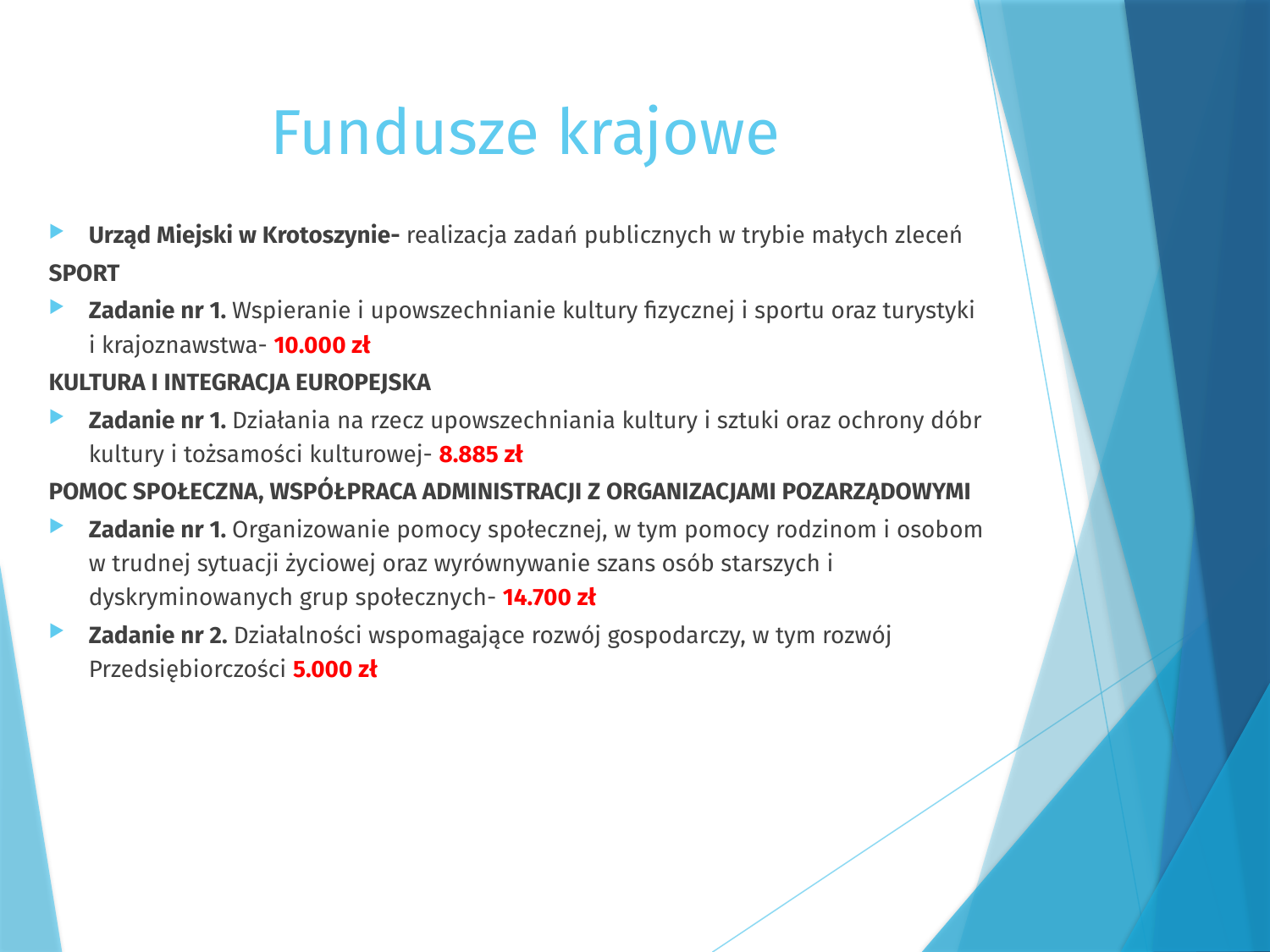

# Fundusze krajowe
Urząd Miejski w Krotoszynie- realizacja zadań publicznych w trybie małych zleceń
SPORT
Zadanie nr 1. Wspieranie i upowszechnianie kultury fizycznej i sportu oraz turystyki i krajoznawstwa- 10.000 zł
KULTURA I INTEGRACJA EUROPEJSKA
Zadanie nr 1. Działania na rzecz upowszechniania kultury i sztuki oraz ochrony dóbr kultury i tożsamości kulturowej- 8.885 zł
POMOC SPOŁECZNA, WSPÓŁPRACA ADMINISTRACJI Z ORGANIZACJAMI POZARZĄDOWYMI
Zadanie nr 1. Organizowanie pomocy społecznej, w tym pomocy rodzinom i osobom w trudnej sytuacji życiowej oraz wyrównywanie szans osób starszych i dyskryminowanych grup społecznych- 14.700 zł
Zadanie nr 2. Działalności wspomagające rozwój gospodarczy, w tym rozwój Przedsiębiorczości 5.000 zł